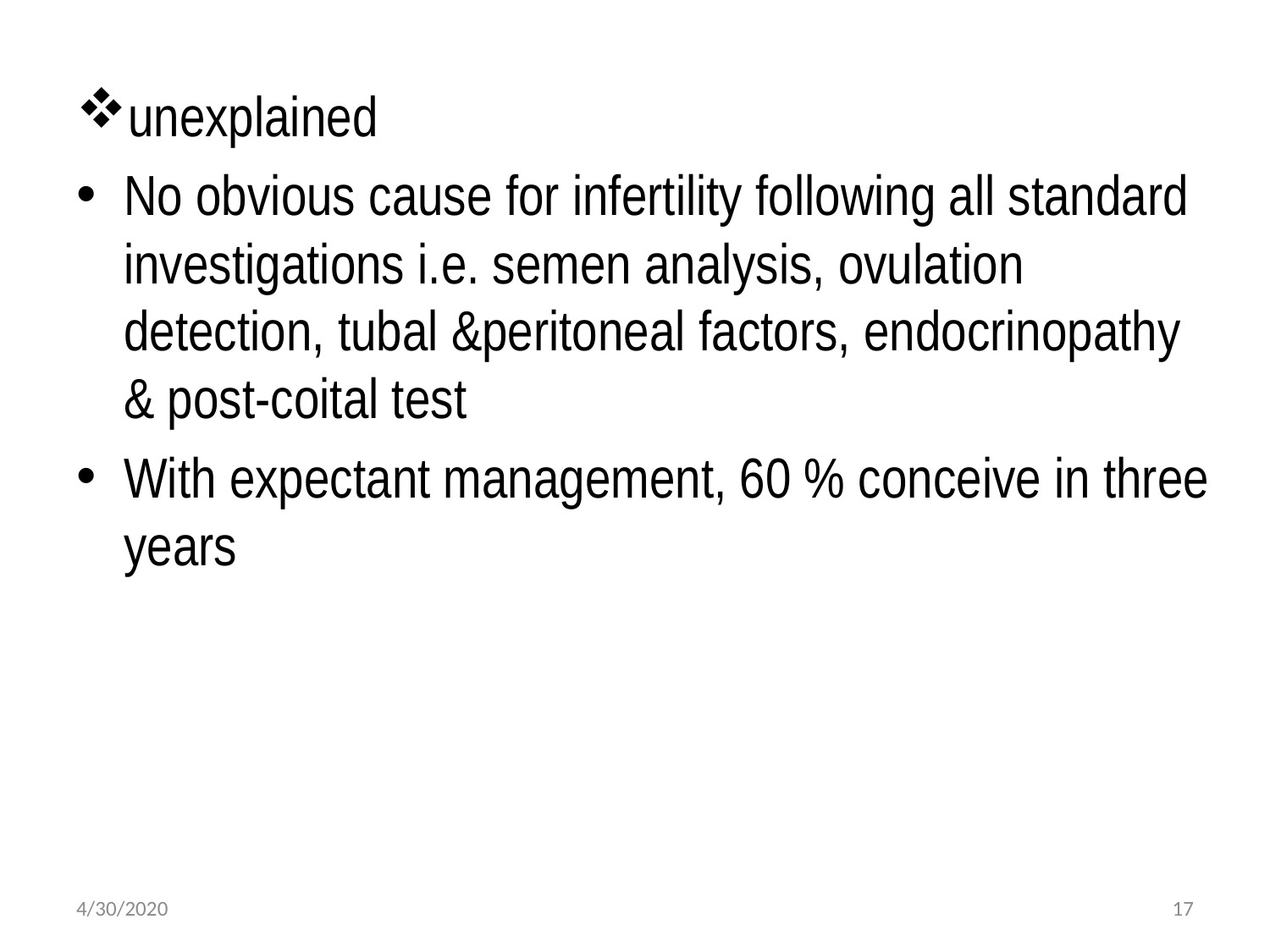

unexplained
No obvious cause for infertility following all standard investigations i.e. semen analysis, ovulation detection, tubal &peritoneal factors, endocrinopathy & post-coital test
With expectant management, 60 % conceive in three years

4/30/2020
17